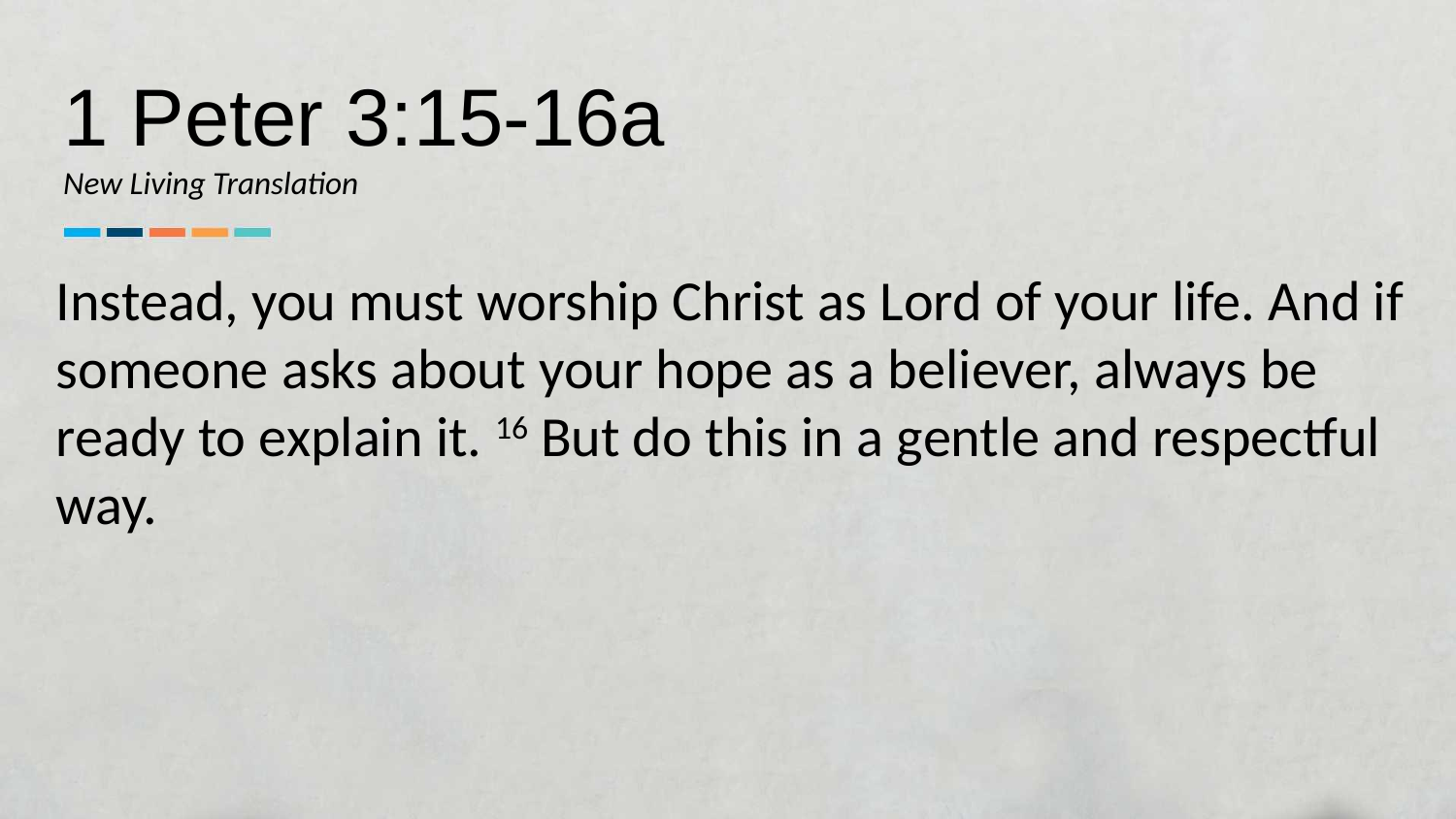

1 Peter 3:15-16a
New Living Translation
Instead, you must worship Christ as Lord of your life. And if someone asks about your hope as a believer, always be ready to explain it. 16 But do this in a gentle and respectful way.